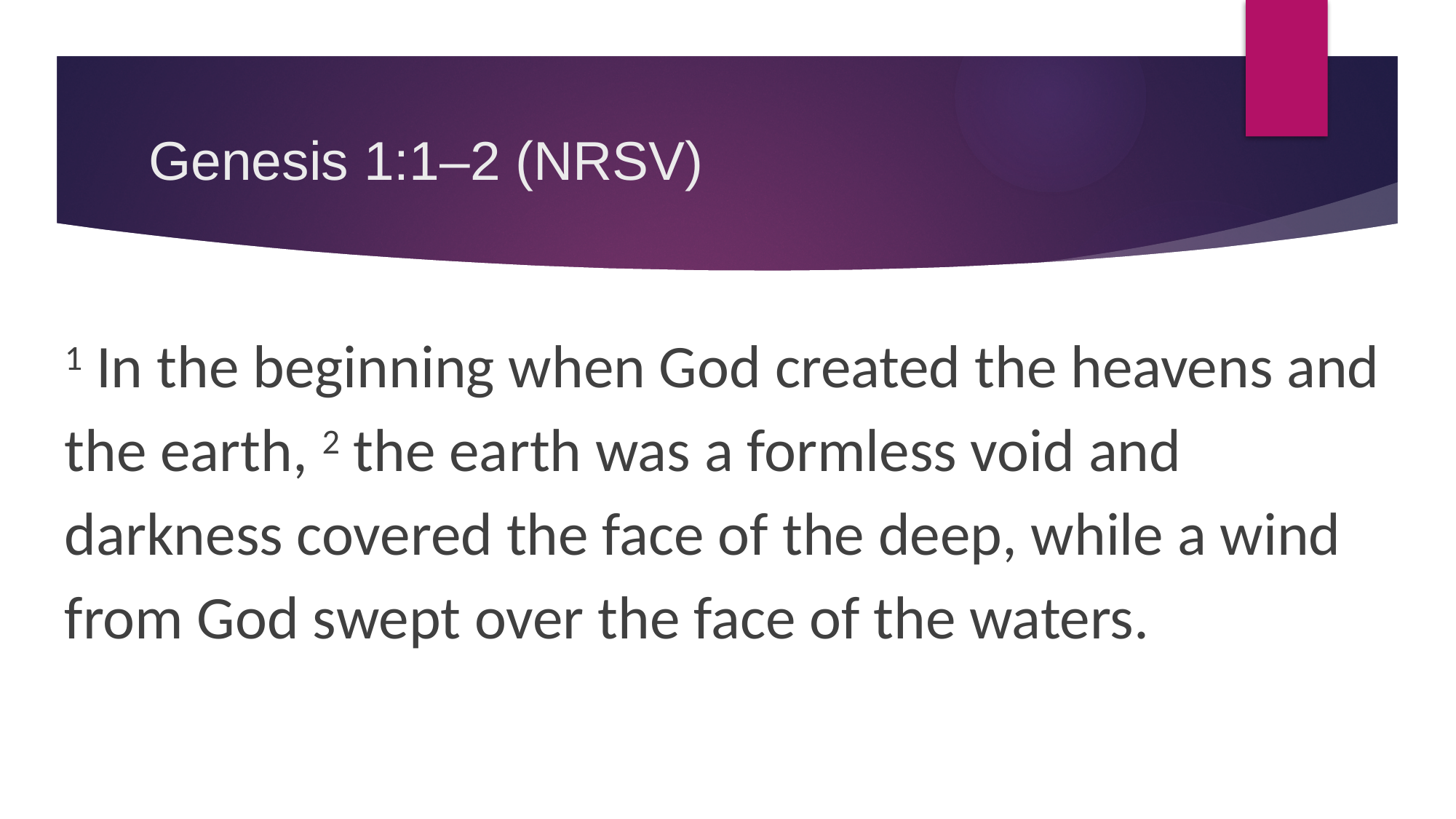

# Genesis 1:1–2 (NRSV)
1 In the beginning when God created the heavens and the earth, 2 the earth was a formless void and darkness covered the face of the deep, while a wind from God swept over the face of the waters.